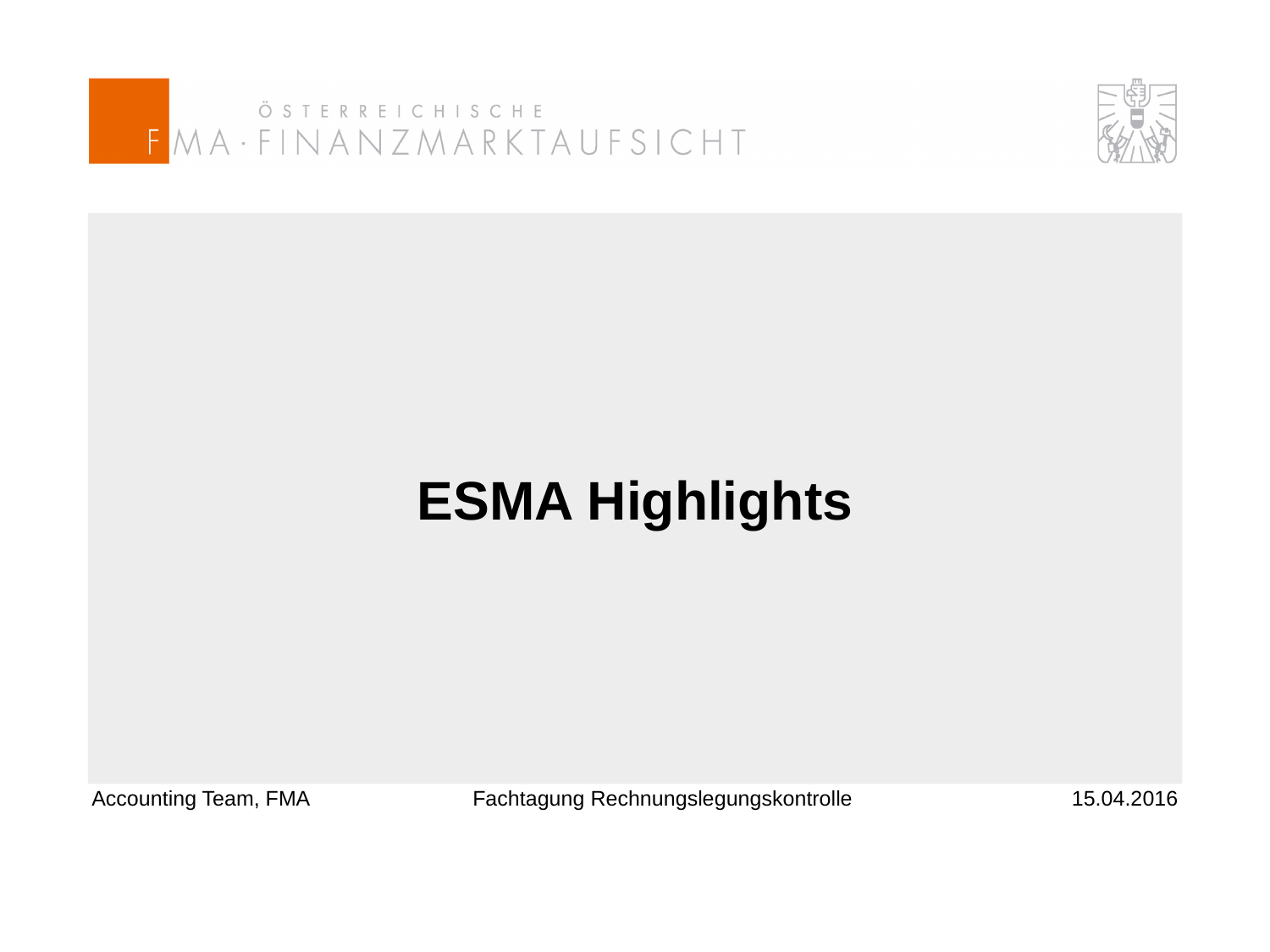

# ESMA Highlights
Accounting Team, FMA		Fachtagung Rechnungslegungskontrolle
 15.04.2016